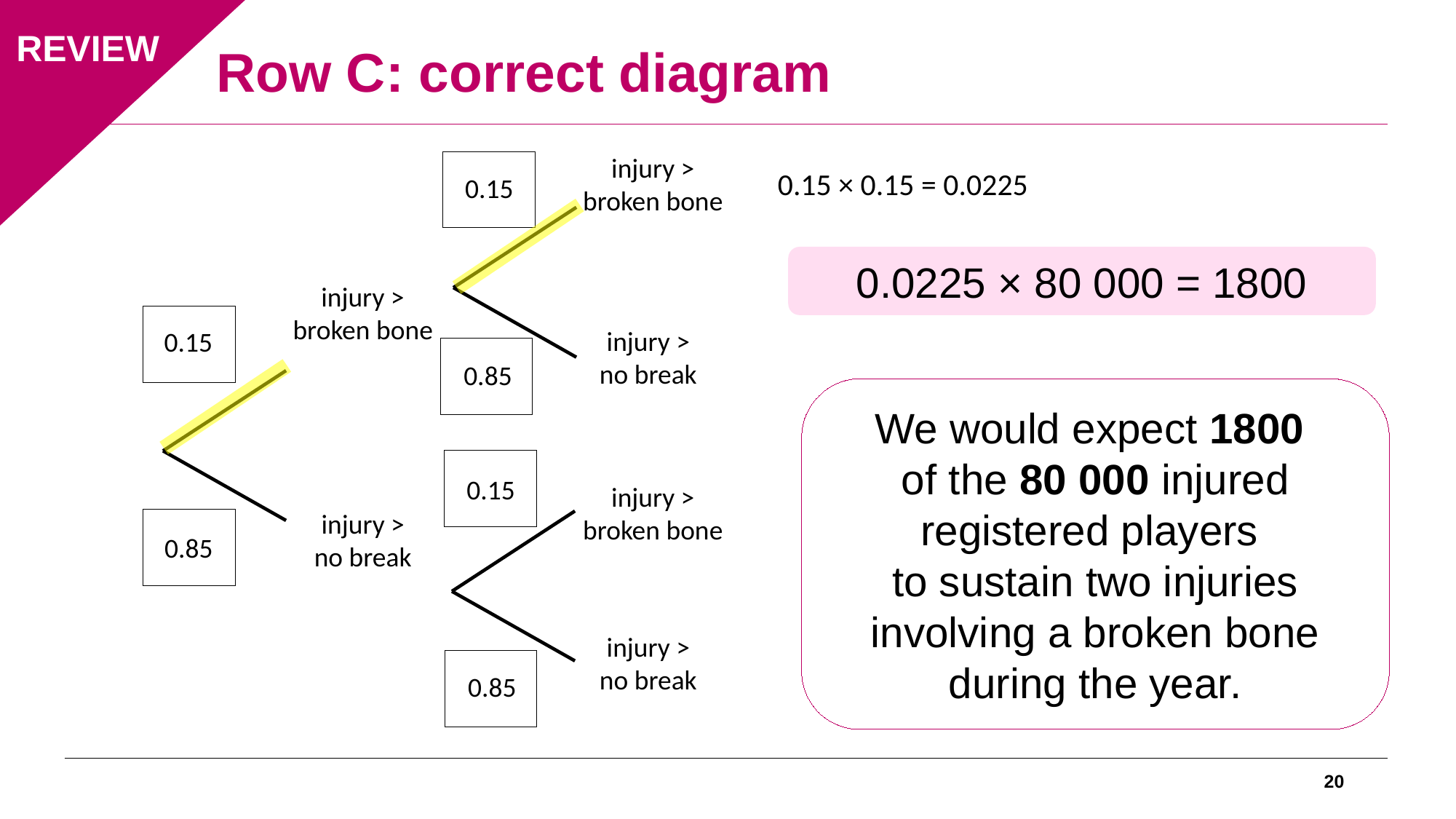

Row C: correct diagram
REVIEW
injury >
broken bone
___

0.15 × 0.15 = 0.0225
0.15
0.0225 × 80 000 = 1800
injury >
broken bone
___

injury >
no break
0.15
___

0.85
We would expect 1800
of the 80 000 injured registered players
to sustain two injuries involving a broken bone during the year.

___

0.15
injury >
broken bone
injury >
no break
___

0.85
injury >
no break
___

0.85
20